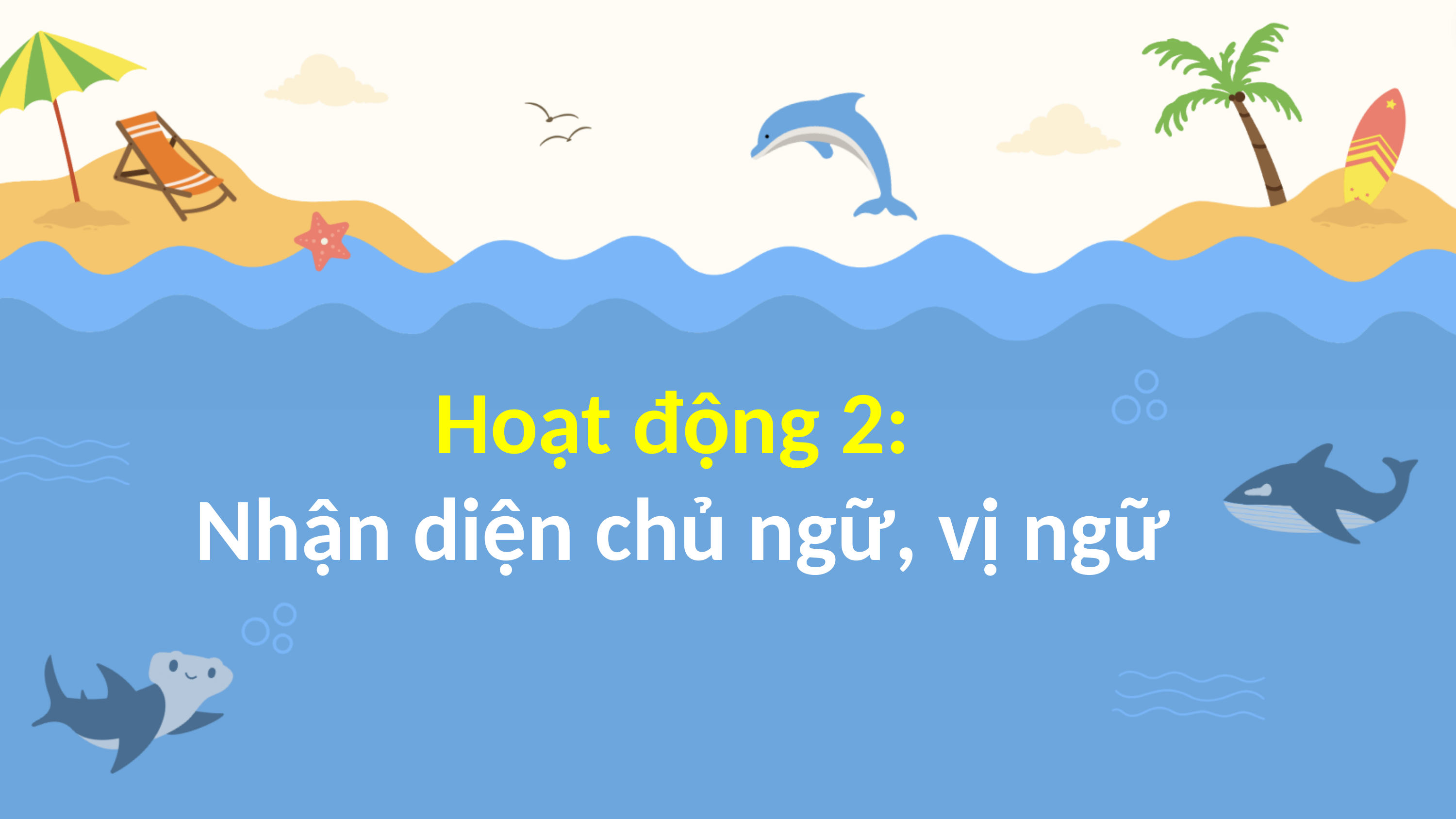

Hoạt động 2:
Nhận diện chủ ngữ, vị ngữ